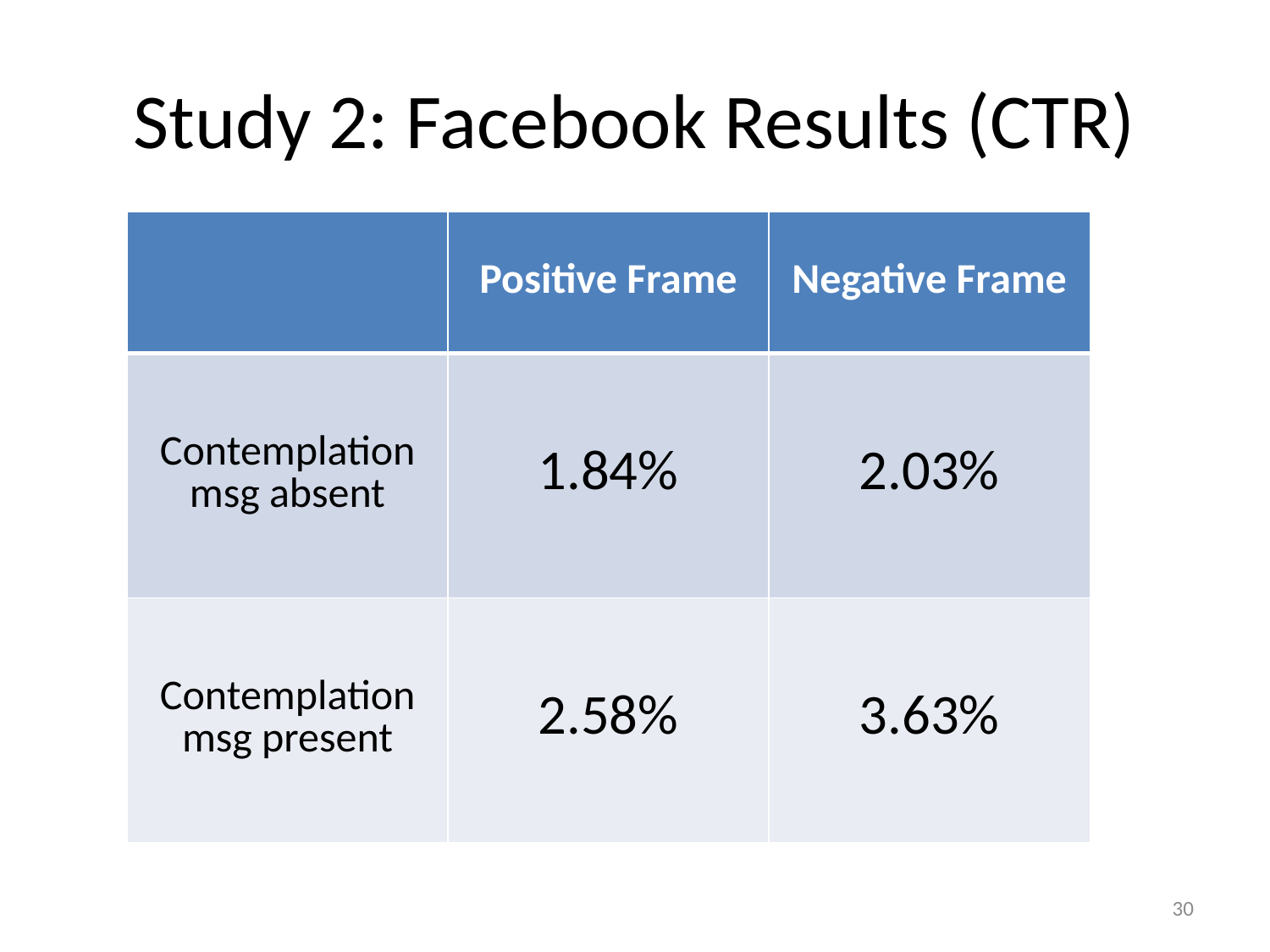

# Study 2: Facebook Results (CTR)
|  | Positive Frame | Negative Frame |
| --- | --- | --- |
| Contemplation msg absent | 1.84% | 2.03% |
| Contemplation msg present | 2.58% | 3.63% |
30